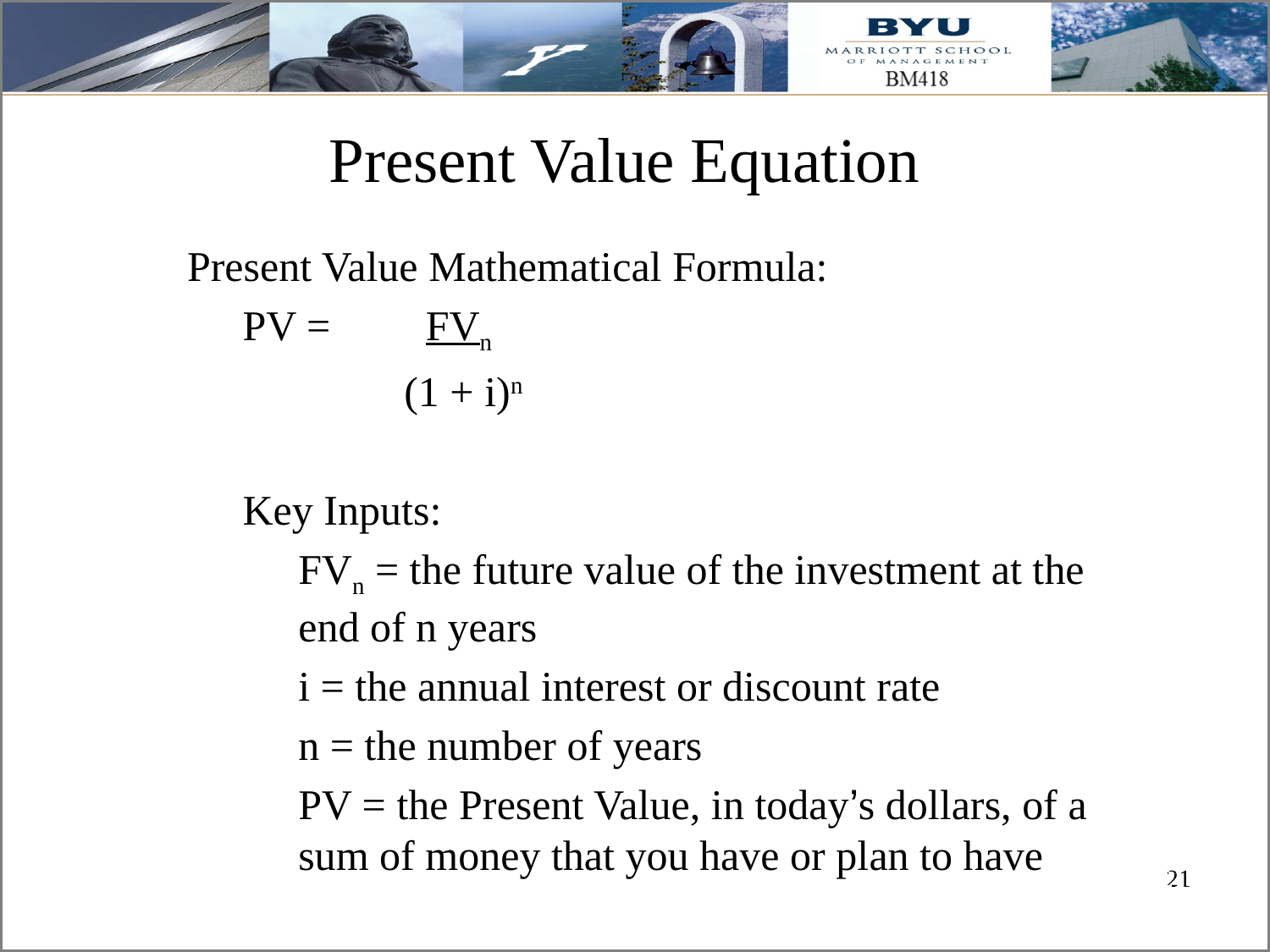

# Present Value Equation
Present Value Mathematical Formula:
PV =         FVn
       (1 + i)n

Key Inputs:
FVn = the future value of the investment at the end of n years
i = the annual interest or discount rate
n = the number of years
PV = the Present Value, in today’s dollars, of a sum of money that you have or plan to have